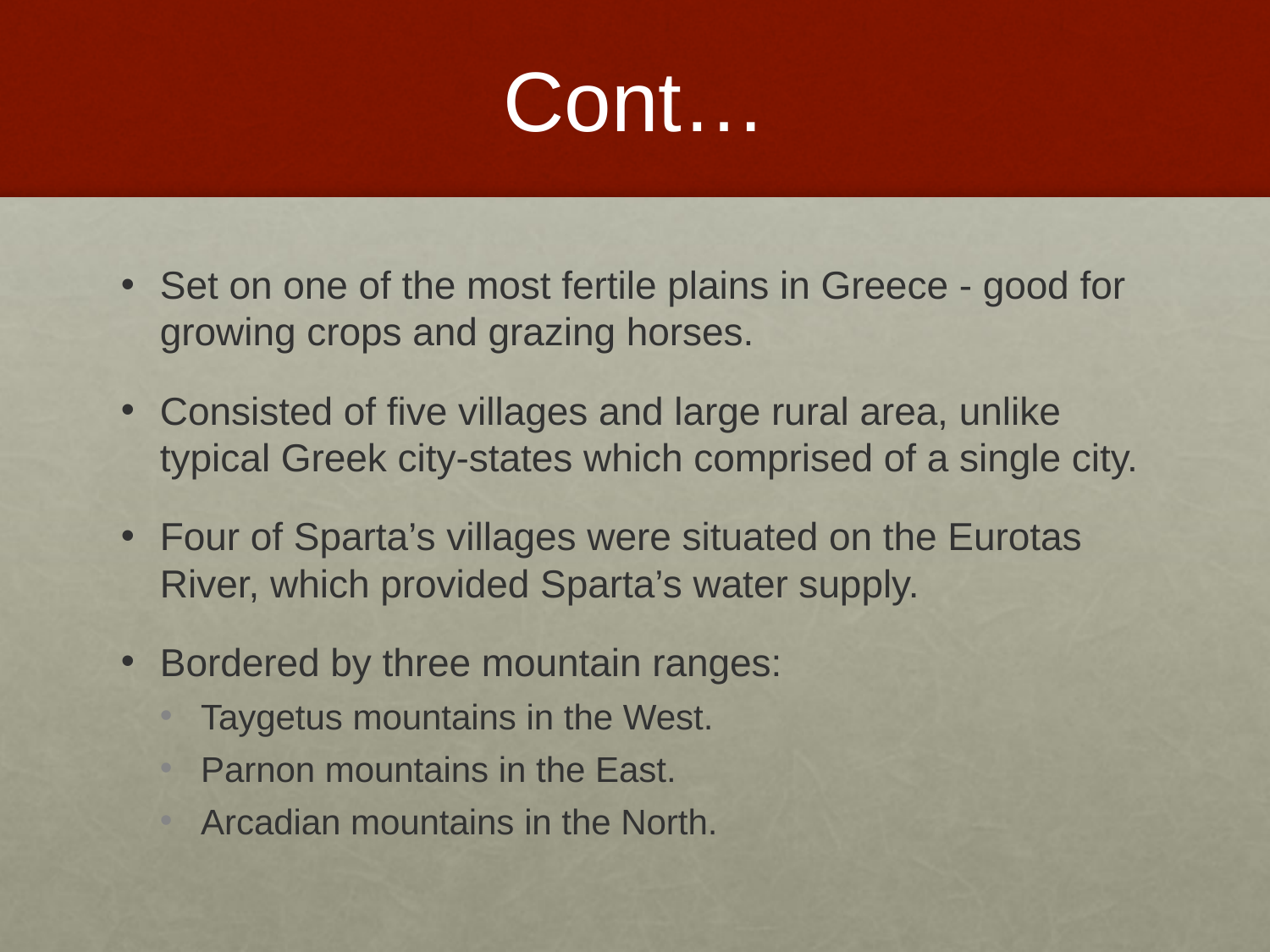

# Cont…
Set on one of the most fertile plains in Greece - good for growing crops and grazing horses.
Consisted of five villages and large rural area, unlike typical Greek city-states which comprised of a single city.
Four of Sparta’s villages were situated on the Eurotas River, which provided Sparta’s water supply.
Bordered by three mountain ranges:
Taygetus mountains in the West.
Parnon mountains in the East.
Arcadian mountains in the North.